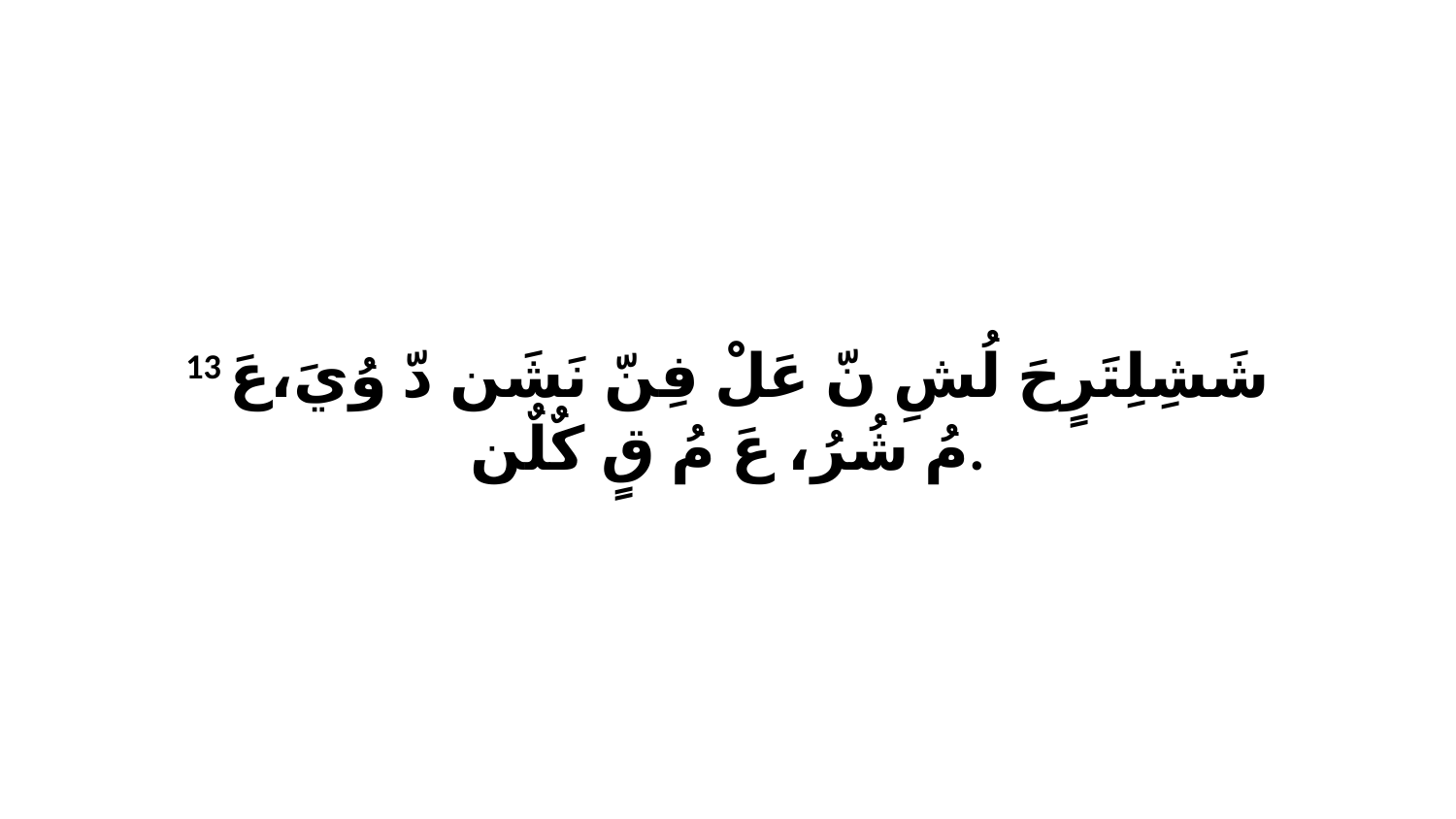

13 شَشِلِتَرٍحَ لُشِ نّ عَلْ فِنّ نَشَن دّ وُيَ،عَ مُ شُرُ، عَ مُ قٍ كٌلٌن.